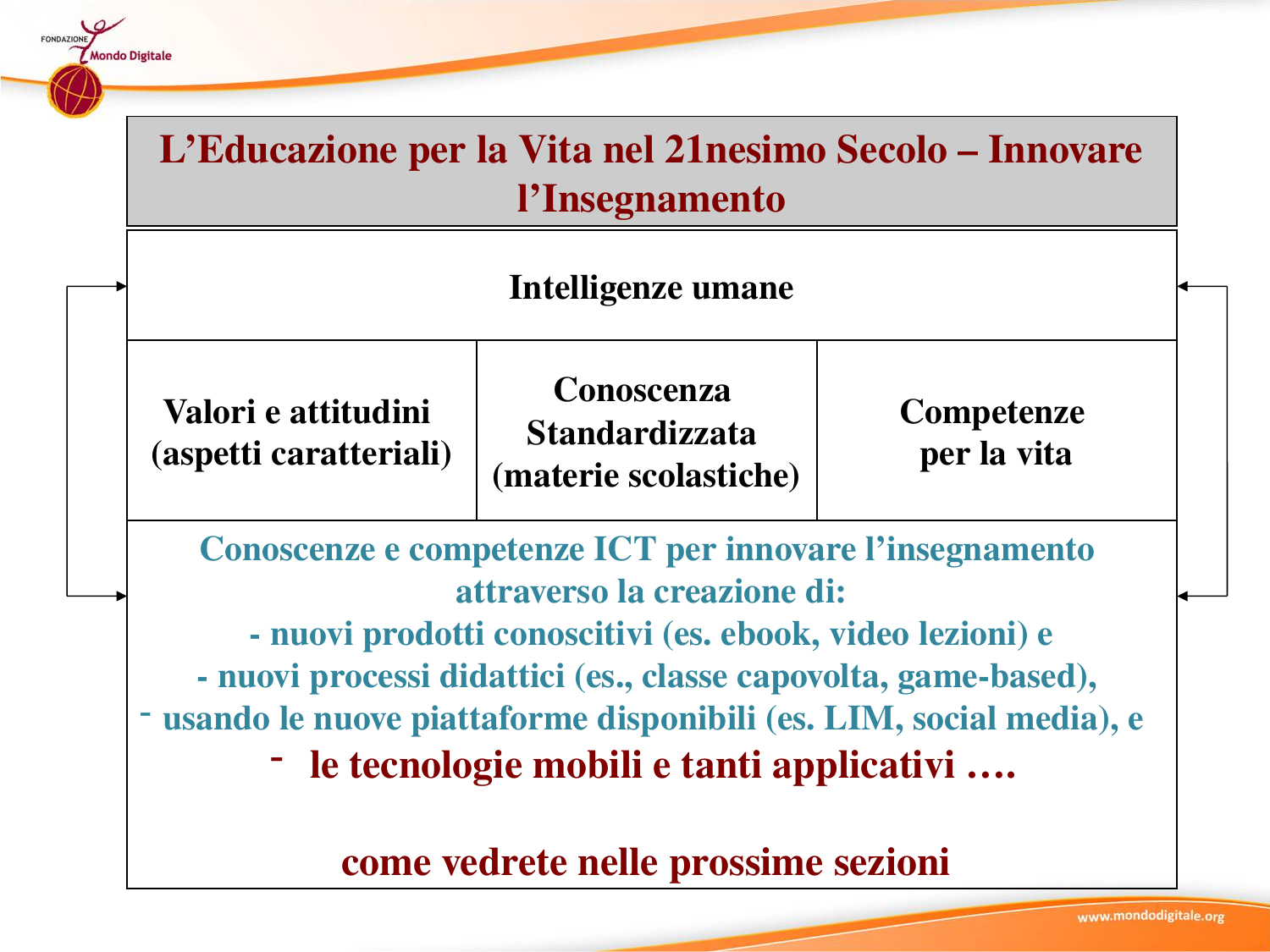

L’Educazione per la Vita nel 21nesimo Secolo – Innovare l’Insegnamento
Intelligenze umane

Valori e attitudini
(aspetti caratteriali)
Conoscenza
Standardizzata
(materie scolastiche)
Competenze
per la vita
Conoscenze e competenze ICT per innovare l’insegnamento
attraverso la creazione di:
 - nuovi prodotti conoscitivi (es. ebook, video lezioni) e
- nuovi processi didattici (es., classe capovolta, game-based),
usando le nuove piattaforme disponibili (es. LIM, social media), e
 le tecnologie mobili e tanti applicativi ….

come vedrete nelle prossime sezioni